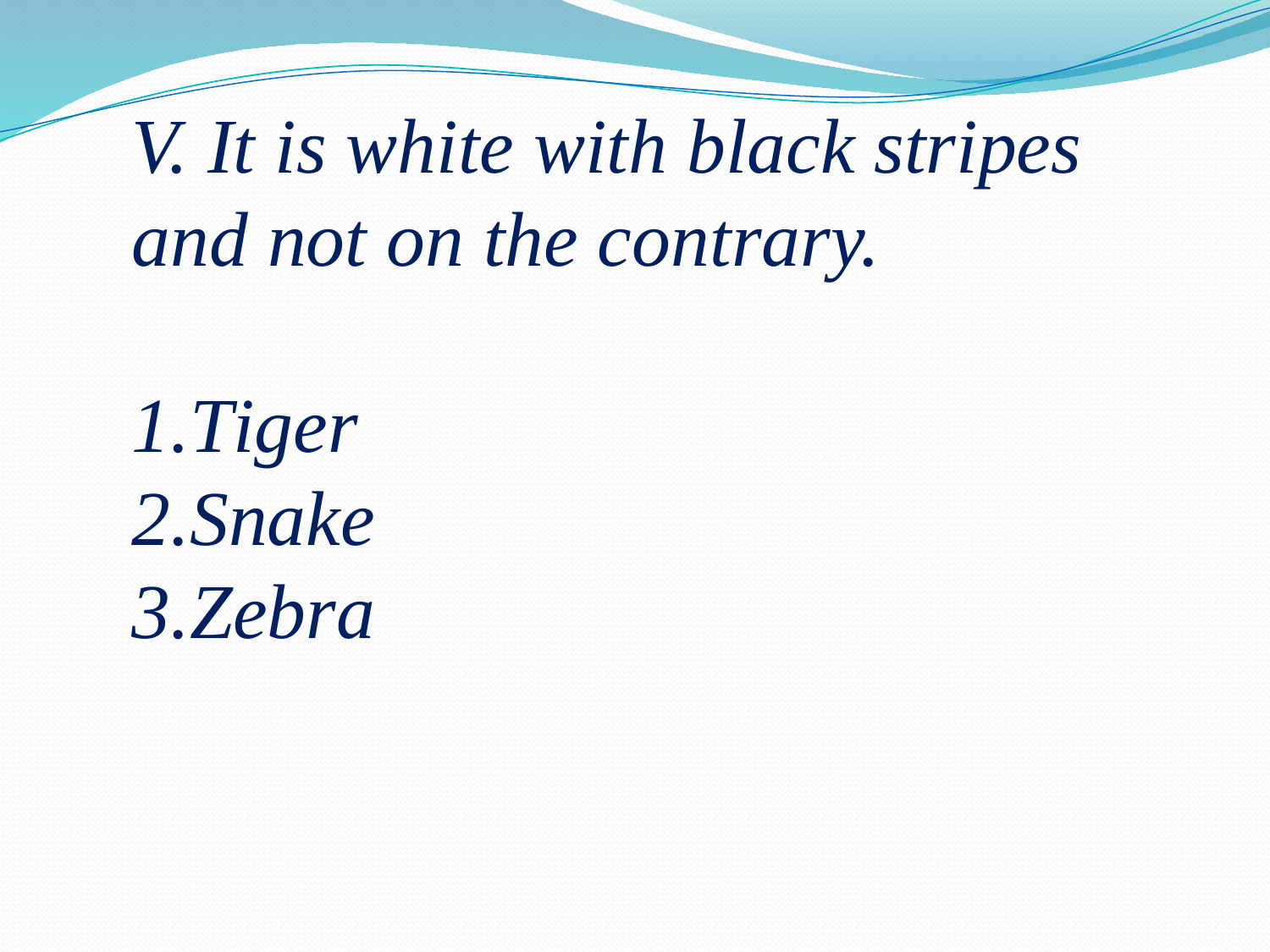

V. It is white with black stripes and not on the contrary.

Tiger
Snake
Zebra